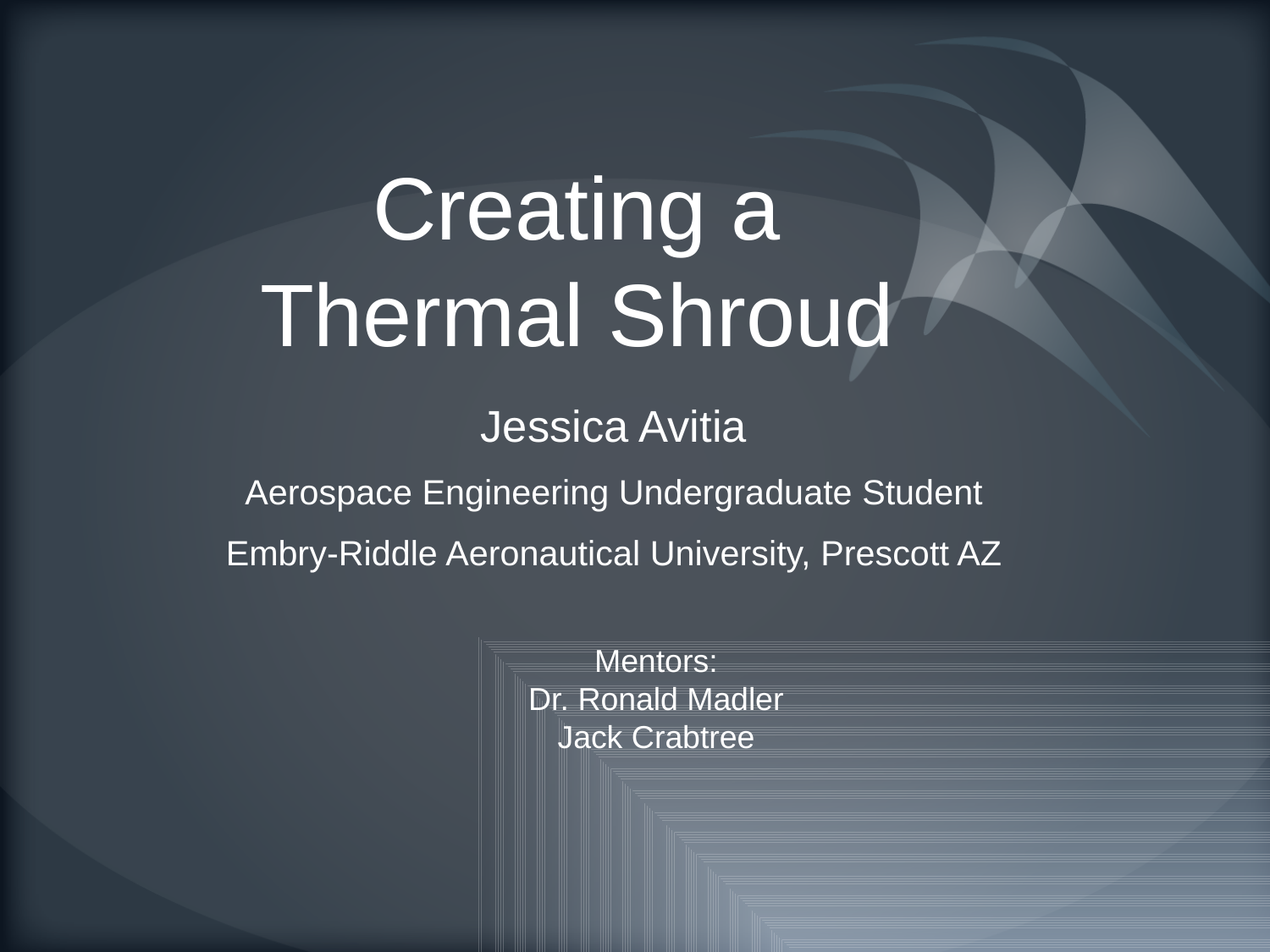

# Creating a Thermal Shroud
Jessica Avitia
Aerospace Engineering Undergraduate Student
Embry-Riddle Aeronautical University, Prescott AZ

Mentors:
Dr. Ronald Madler
Jack Crabtree